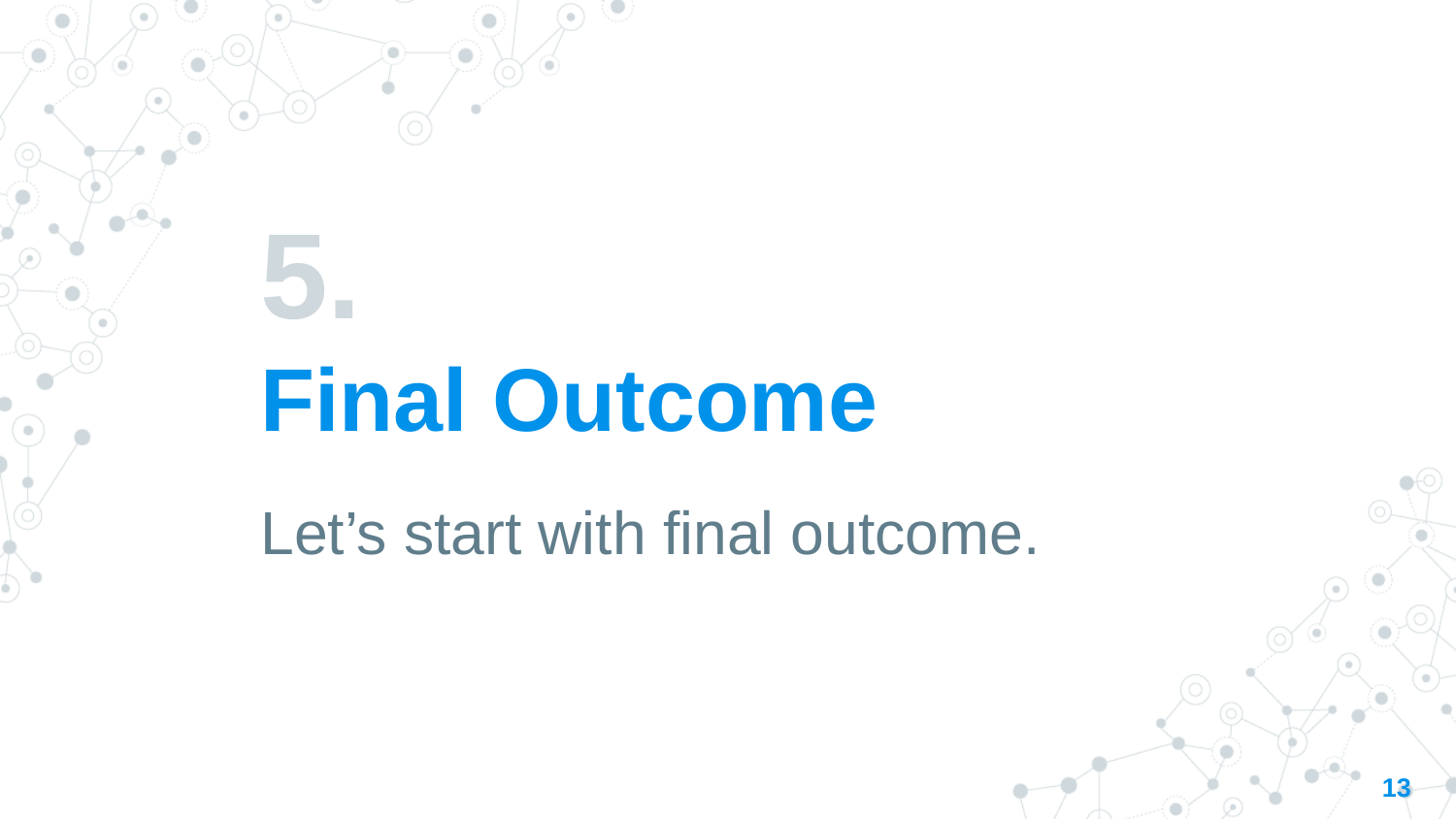

# 5.
Final Outcome
Let’s start with final outcome.
13